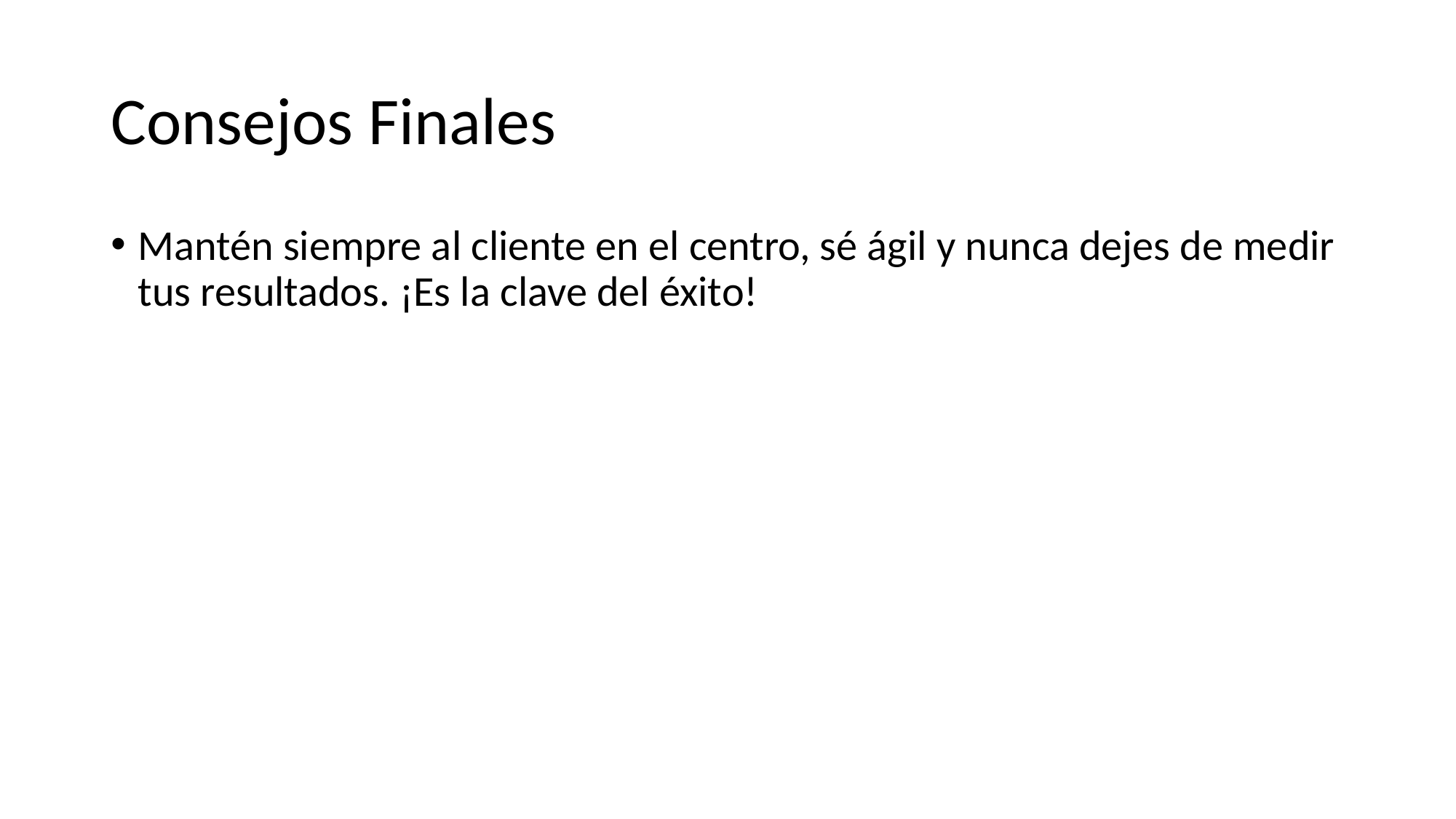

# Consejos Finales
Mantén siempre al cliente en el centro, sé ágil y nunca dejes de medir tus resultados. ¡Es la clave del éxito!